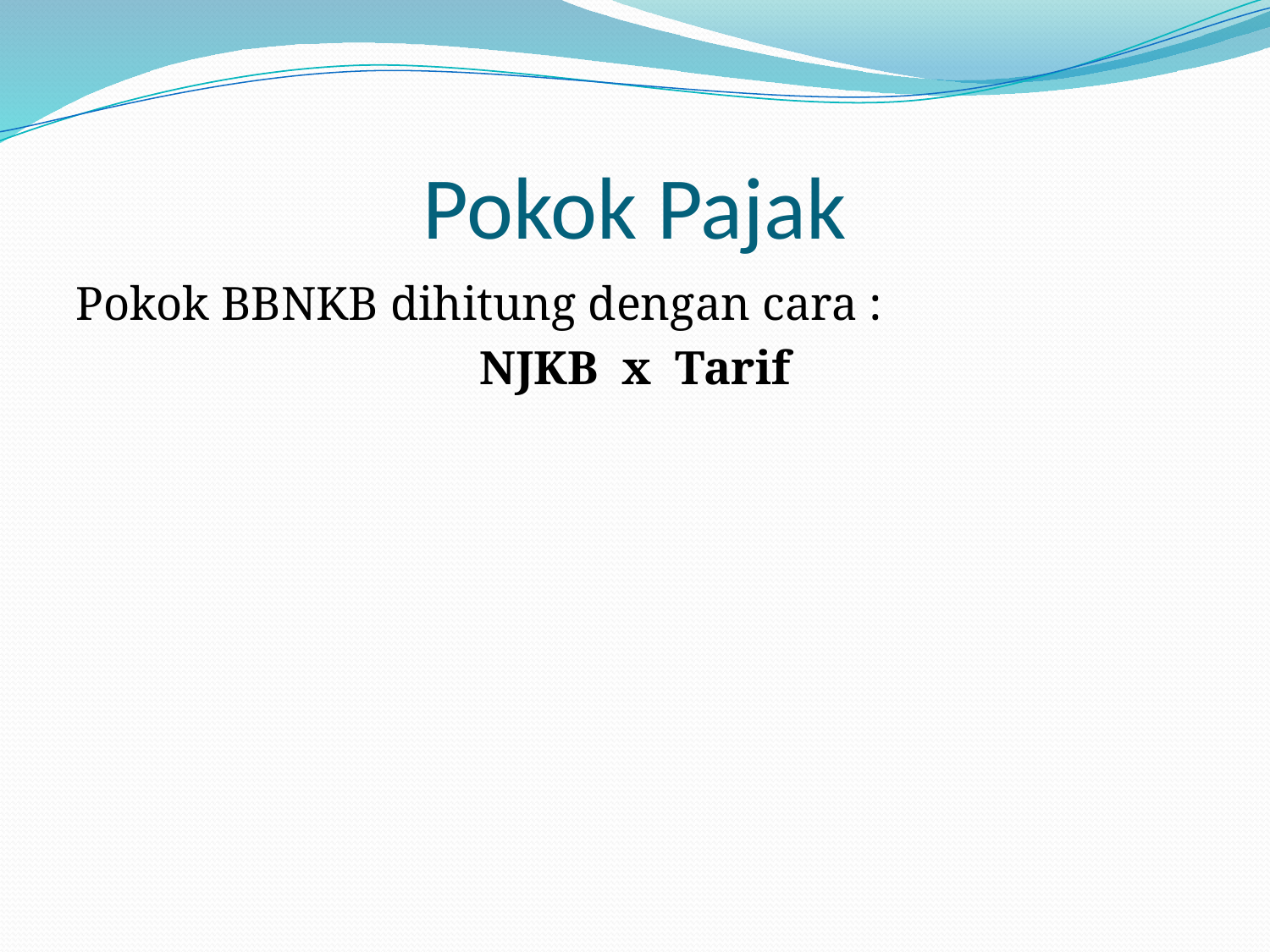

# Pokok Pajak
Pokok BBNKB dihitung dengan cara :
NJKB  x  Tarif